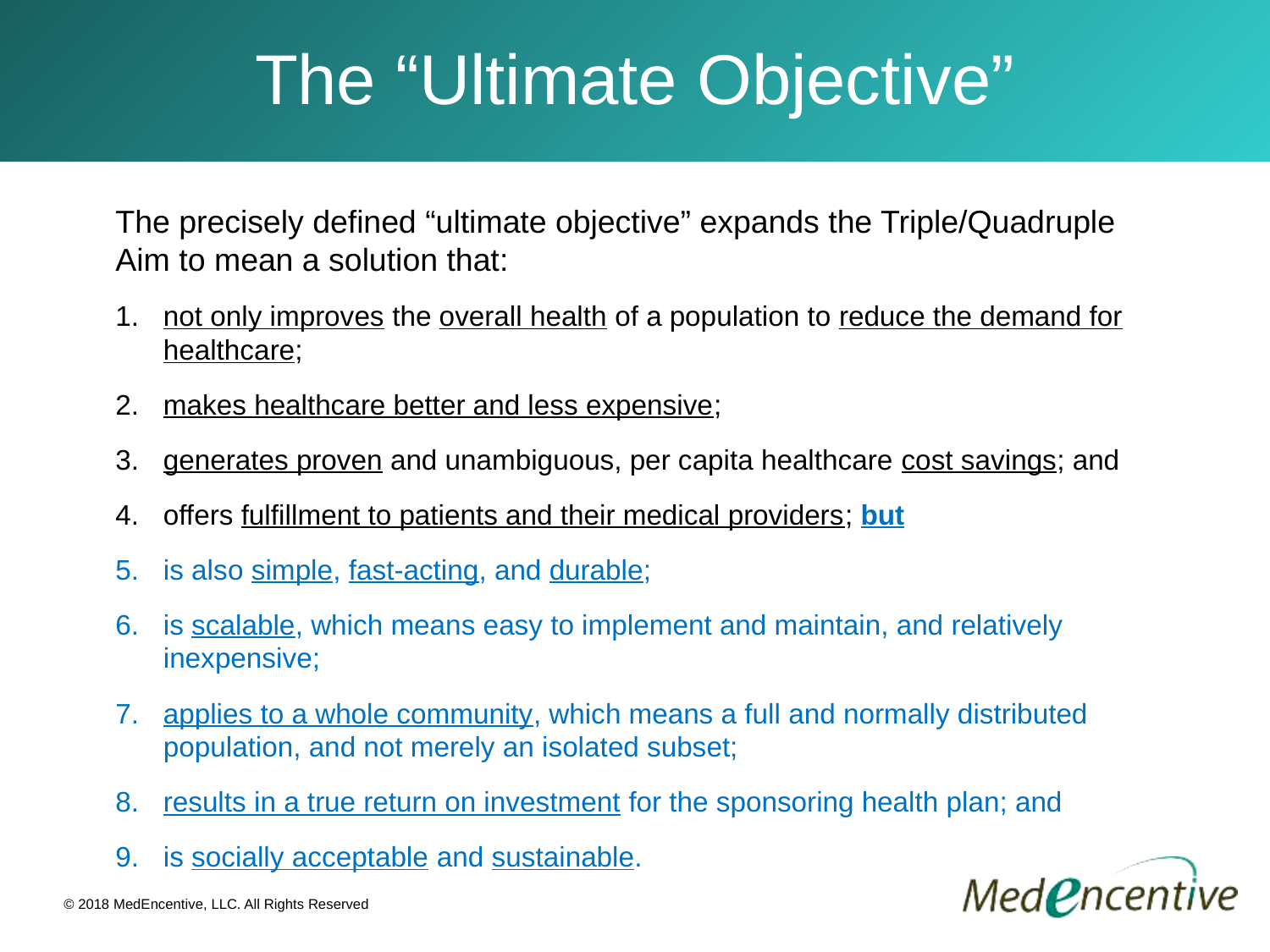

# The “Ultimate Objective”
The precisely defined “ultimate objective” expands the Triple/Quadruple Aim to mean a solution that:
not only improves the overall health of a population to reduce the demand for healthcare;
makes healthcare better and less expensive;
generates proven and unambiguous, per capita healthcare cost savings; and
offers fulfillment to patients and their medical providers; but
is also simple, fast-acting, and durable;
is scalable, which means easy to implement and maintain, and relatively inexpensive;
applies to a whole community, which means a full and normally distributed population, and not merely an isolated subset;
results in a true return on investment for the sponsoring health plan; and
is socially acceptable and sustainable.
© 2018 MedEncentive, LLC. All Rights Reserved